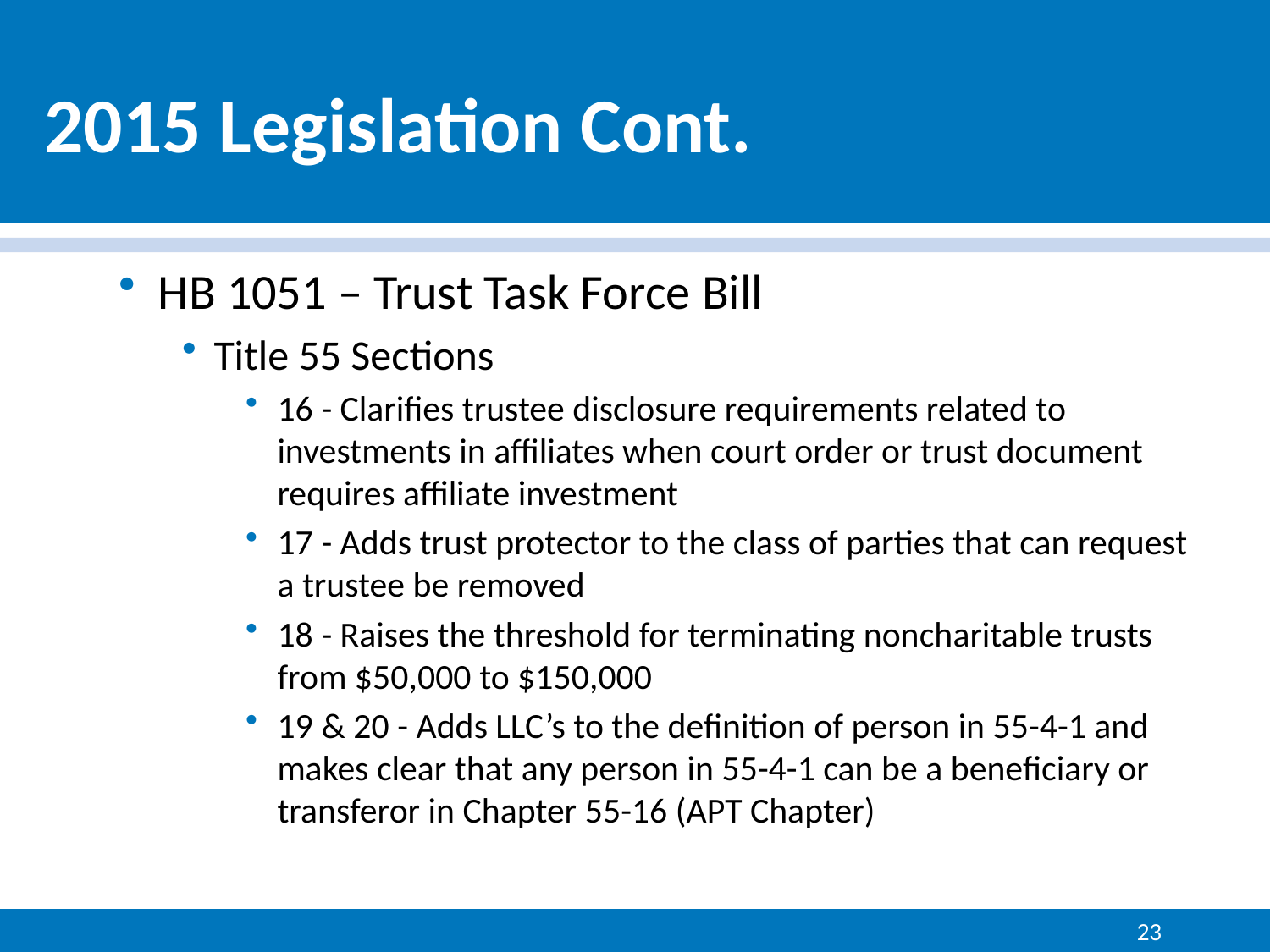

# 2015 Legislation Cont.
HB 1051 – Trust Task Force Bill
Title 55 Sections
16 - Clarifies trustee disclosure requirements related to investments in affiliates when court order or trust document requires affiliate investment
17 - Adds trust protector to the class of parties that can request a trustee be removed
18 - Raises the threshold for terminating noncharitable trusts from $50,000 to $150,000
19 & 20 - Adds LLC’s to the definition of person in 55-4-1 and makes clear that any person in 55-4-1 can be a beneficiary or transferor in Chapter 55-16 (APT Chapter)

23